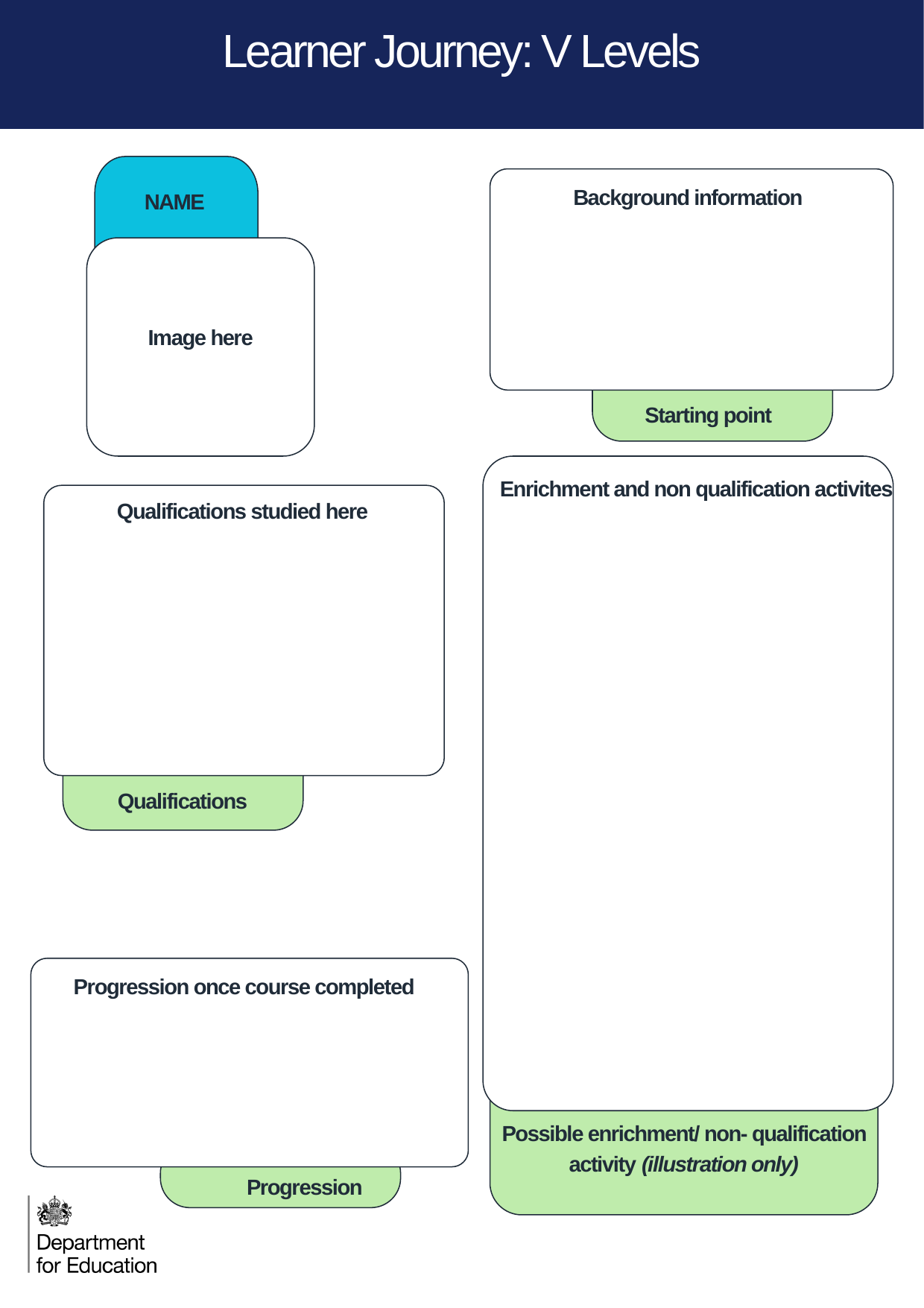

Learner Journey: V Levels

Background information
NAME

Image here

Starting point

Enrichment and non qualification activites

Qualifications studied here

Qualifications

Progression once course completed
Possible enrichment/ non- qualification activity (illustration only)

Progression